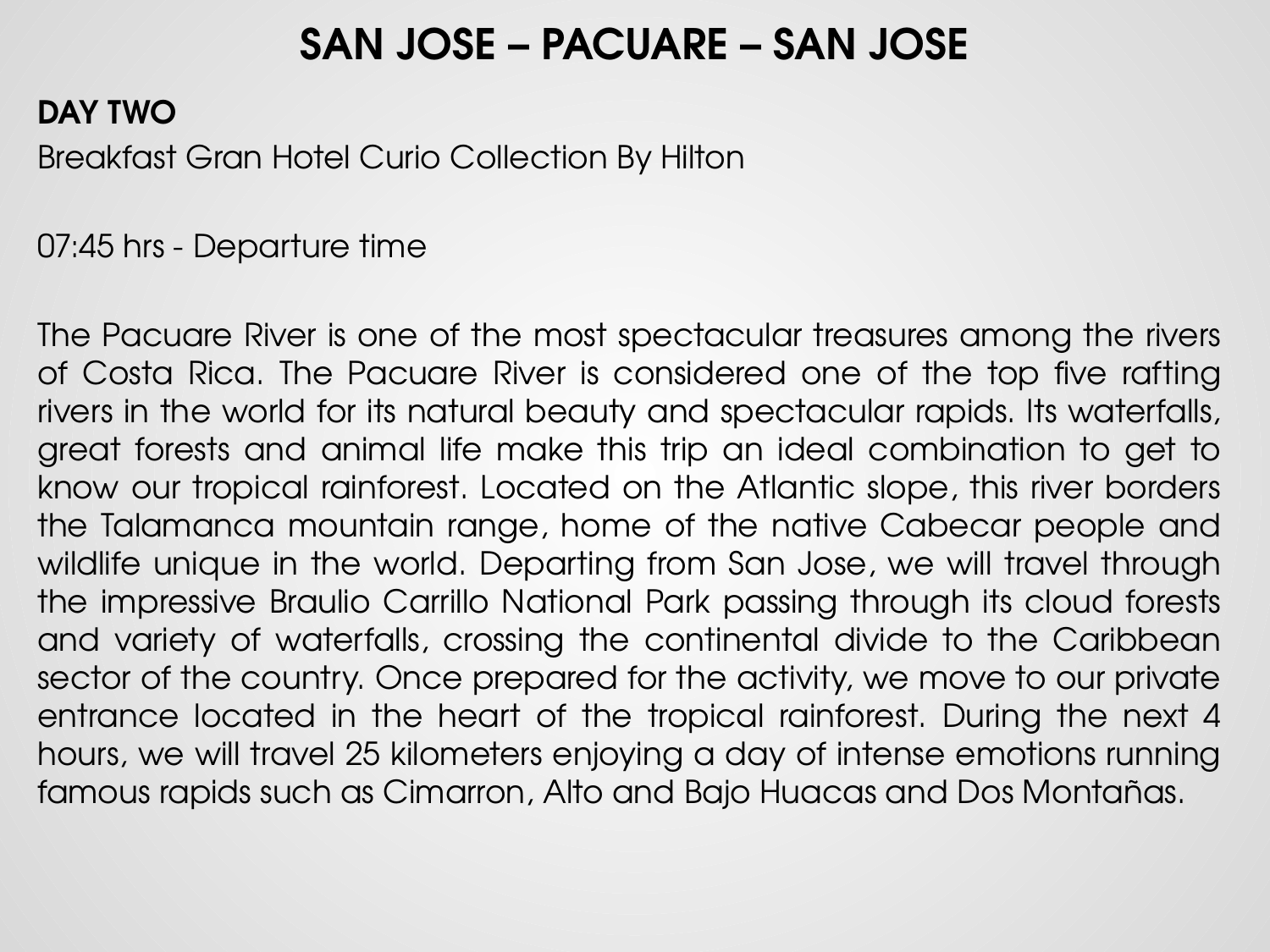

# SAN JOSE – PACUARE – SAN JOSE
DAY TWO
Breakfast Gran Hotel Curio Collection By Hilton

07:45 hrs - Departure time

The Pacuare River is one of the most spectacular treasures among the rivers of Costa Rica. The Pacuare River is considered one of the top five rafting rivers in the world for its natural beauty and spectacular rapids. Its waterfalls, great forests and animal life make this trip an ideal combination to get to know our tropical rainforest. Located on the Atlantic slope, this river borders the Talamanca mountain range, home of the native Cabecar people and wildlife unique in the world. Departing from San Jose, we will travel through the impressive Braulio Carrillo National Park passing through its cloud forests and variety of waterfalls, crossing the continental divide to the Caribbean sector of the country. Once prepared for the activity, we move to our private entrance located in the heart of the tropical rainforest. During the next 4 hours, we will travel 25 kilometers enjoying a day of intense emotions running famous rapids such as Cimarron, Alto and Bajo Huacas and Dos Montañas.